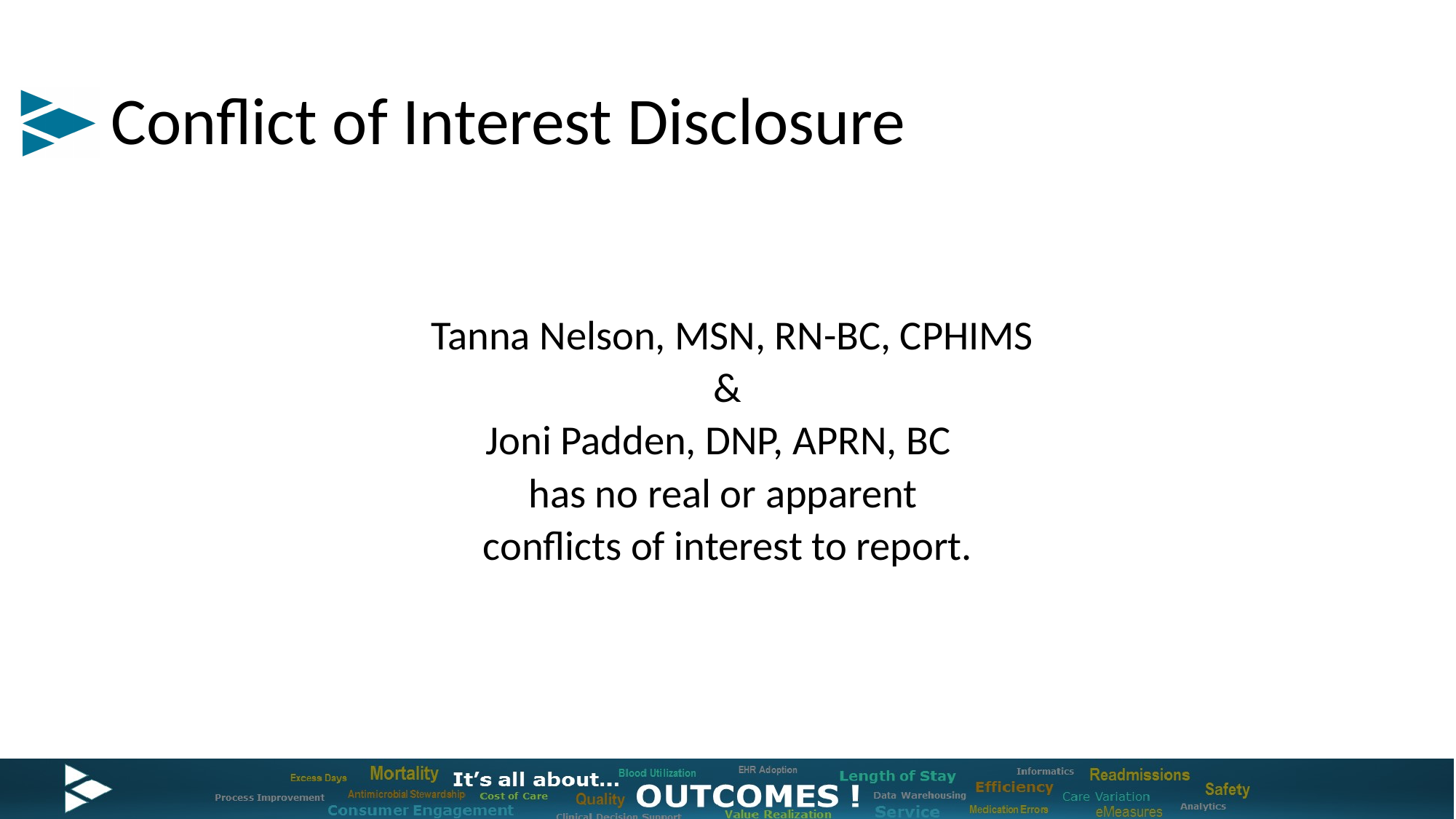

# Conflict of Interest Disclosure

 Tanna Nelson, MSN, RN-BC, CPHIMS
&
Joni Padden, DNP, APRN, BC
has no real or apparent
conflicts of interest to report.

2